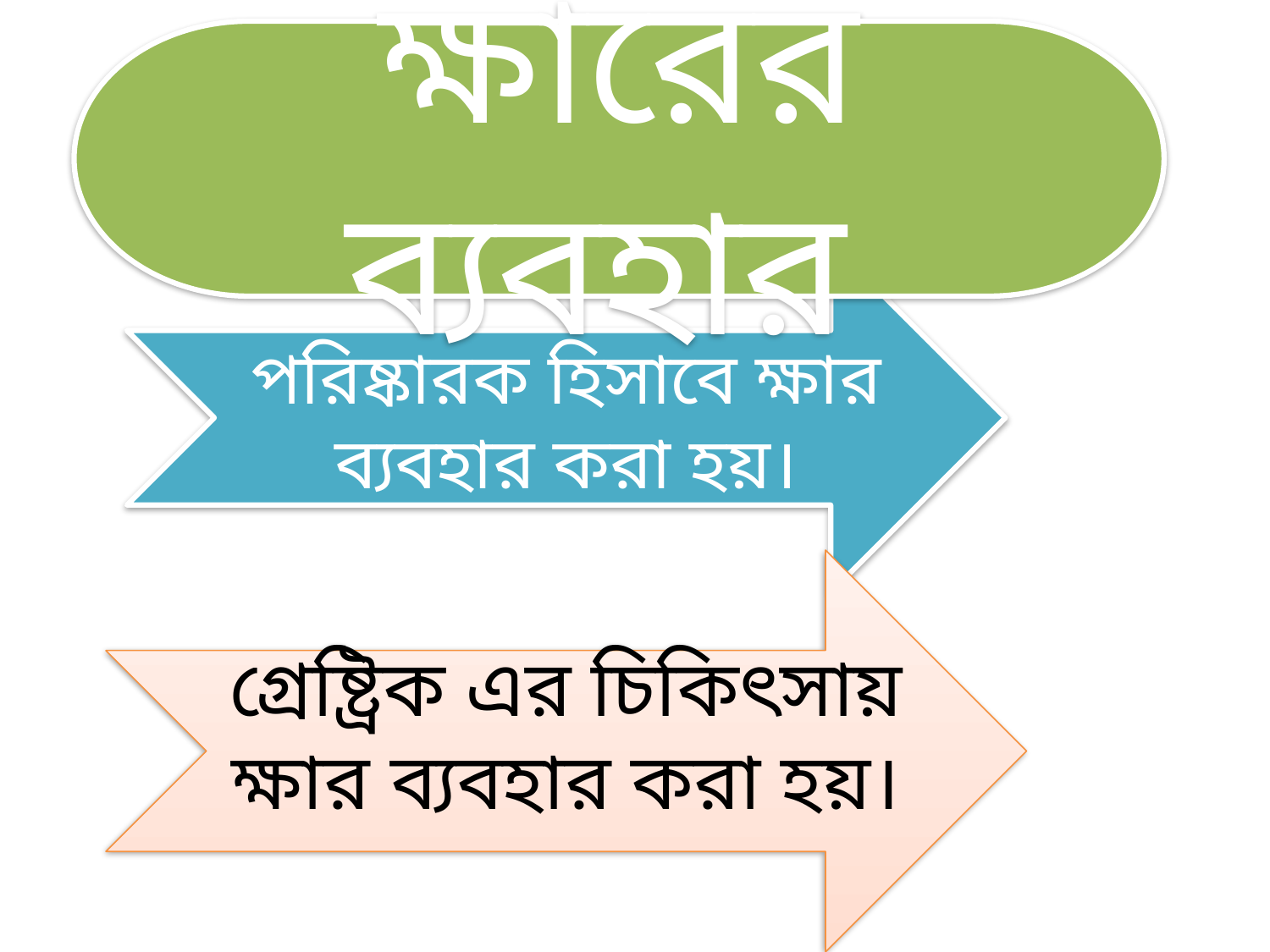

ক্ষারের ব্যবহার
পরিষ্কারক হিসাবে ক্ষার ব্যবহার করা হয়।
গ্রেষ্ট্রিক এর চিকিৎসায় ক্ষার ব্যবহার করা হয়।